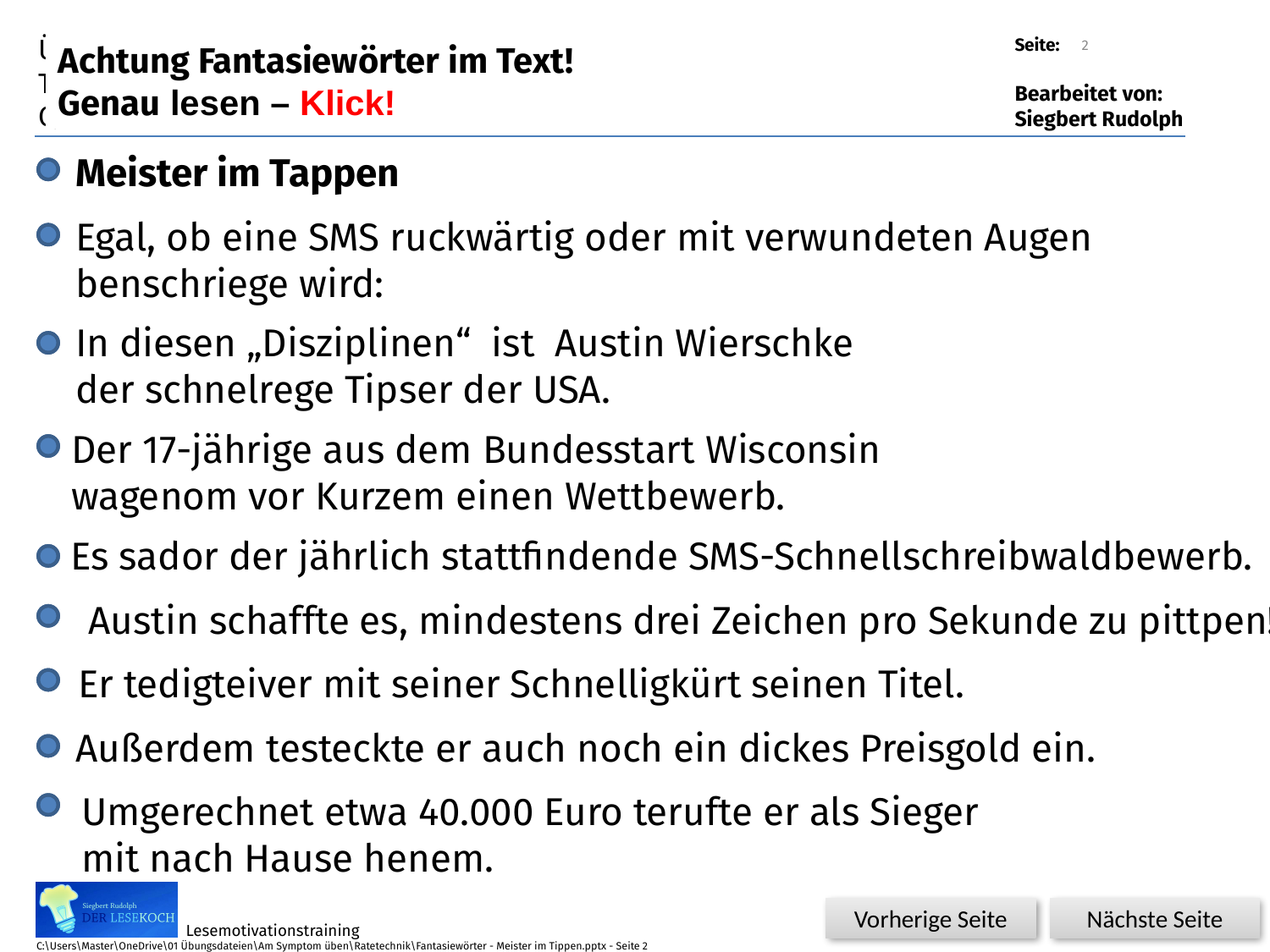

2
Achtung Fantasiewörter im Text!
Genau lesen – Klick!
Meister im Tappen

Egal, ob eine SMS ruckwärtig oder mit verwundeten Augen
benschriege wird:

In diesen „Disziplinen“  ist  Austin Wierschke
der schnelrege Tipser der USA.

Der 17-jährige aus dem Bundesstart Wisconsin
wagenom vor Kurzem einen Wettbewerb.

Es sador der jährlich stattfindende SMS-Schnellschreibwaldbewerb.

Austin schaffte es, mindestens drei Zeichen pro Sekunde zu pittpen!

Er tedigteiver mit seiner Schnelligkürt seinen Titel.

Außerdem testeckte er auch noch ein dickes Preisgold ein.

Umgerechnet etwa 40.000 Euro terufte er als Sieger
mit nach Hause henem.

Vorherige Seite
Nächste Seite
C:\Users\Master\OneDrive\01 Übungsdateien\Am Symptom üben\Ratetechnik\Fantasiewörter - Meister im Tippen.pptx - Seite 2